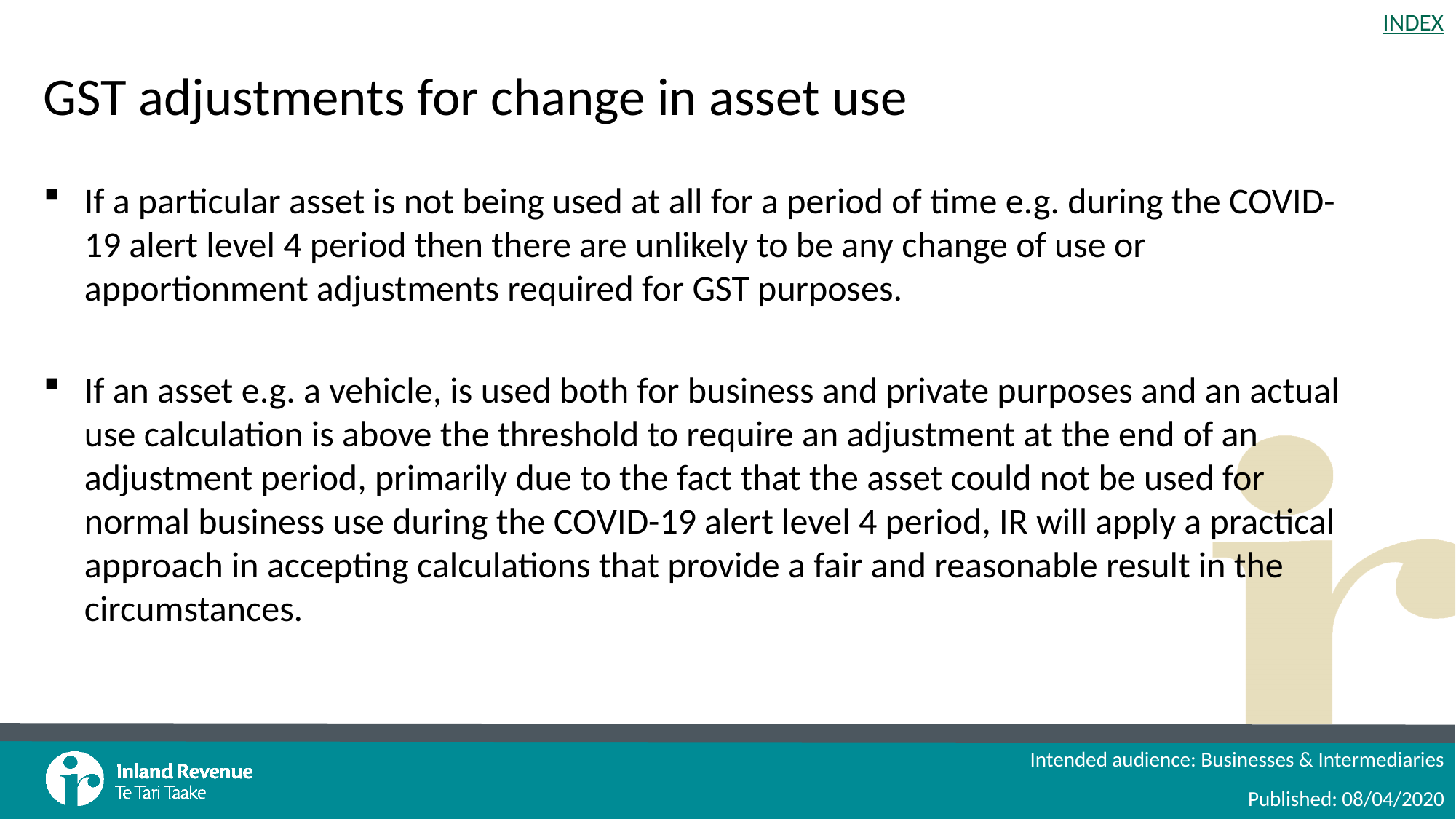

# GST adjustments for change in asset use
If a particular asset is not being used at all for a period of time e.g. during the COVID-19 alert level 4 period then there are unlikely to be any change of use or apportionment adjustments required for GST purposes.

If an asset e.g. a vehicle, is used both for business and private purposes and an actual use calculation is above the threshold to require an adjustment at the end of an adjustment period, primarily due to the fact that the asset could not be used for normal business use during the COVID-19 alert level 4 period, IR will apply a practical approach in accepting calculations that provide a fair and reasonable result in the circumstances.
Intended audience: Businesses & Intermediaries
Published: 08/04/2020